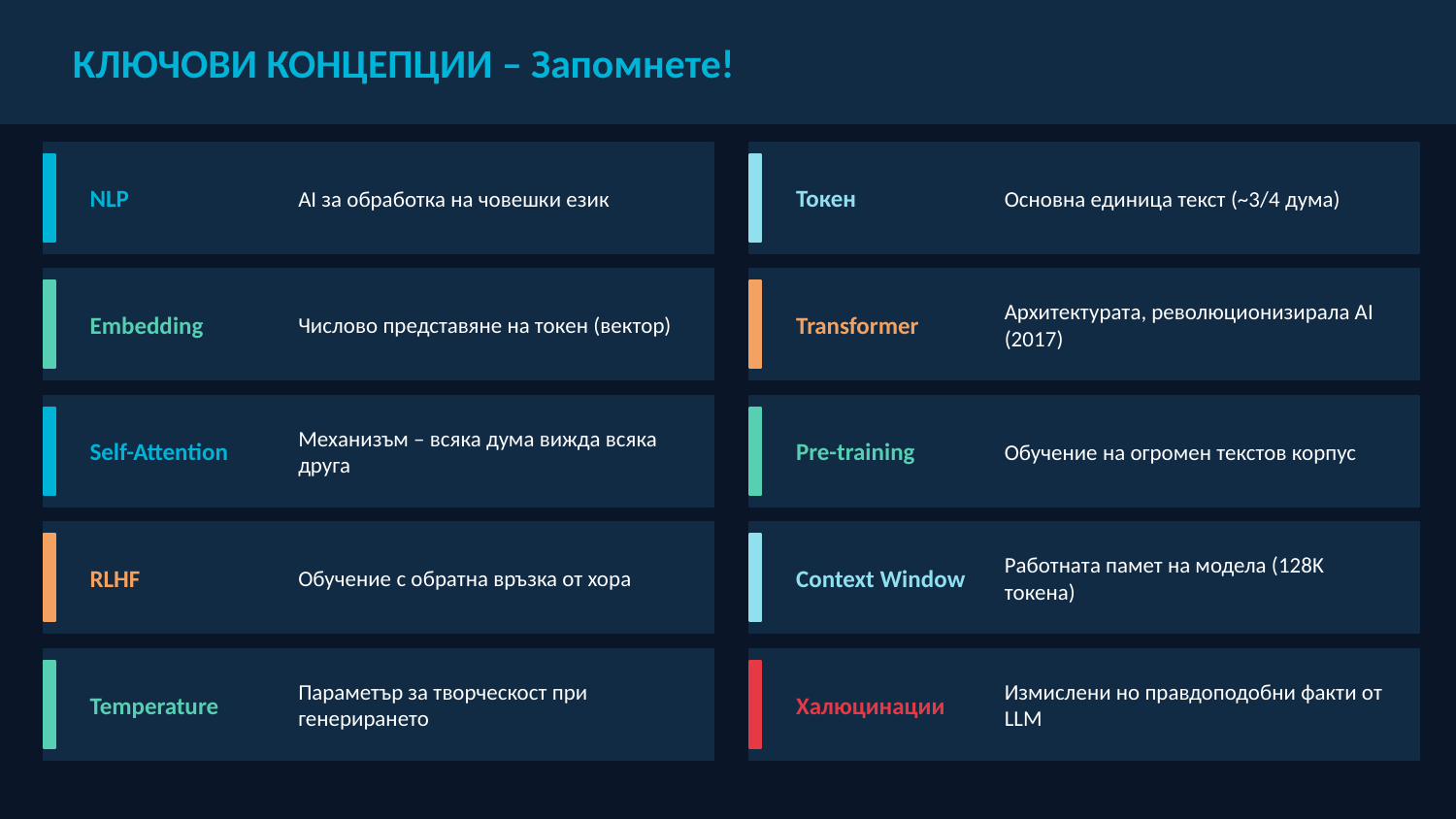

КЛЮЧОВИ КОНЦЕПЦИИ – Запомнете!

NLP
AI за обработка на човешки език

Токен
Основна единица текст (~3/4 дума)

Embedding
Числово представяне на токен (вектор)

Transformer
Архитектурата, революционизирала AI (2017)

Self-Attention
Механизъм – всяка дума вижда всяка друга

Pre-training
Обучение на огромен текстов корпус

RLHF
Обучение с обратна връзка от хора

Context Window
Работната памет на модела (128K токена)

Temperature
Параметър за творческост при генерирането

Халюцинации
Измислени но правдоподобни факти от LLM